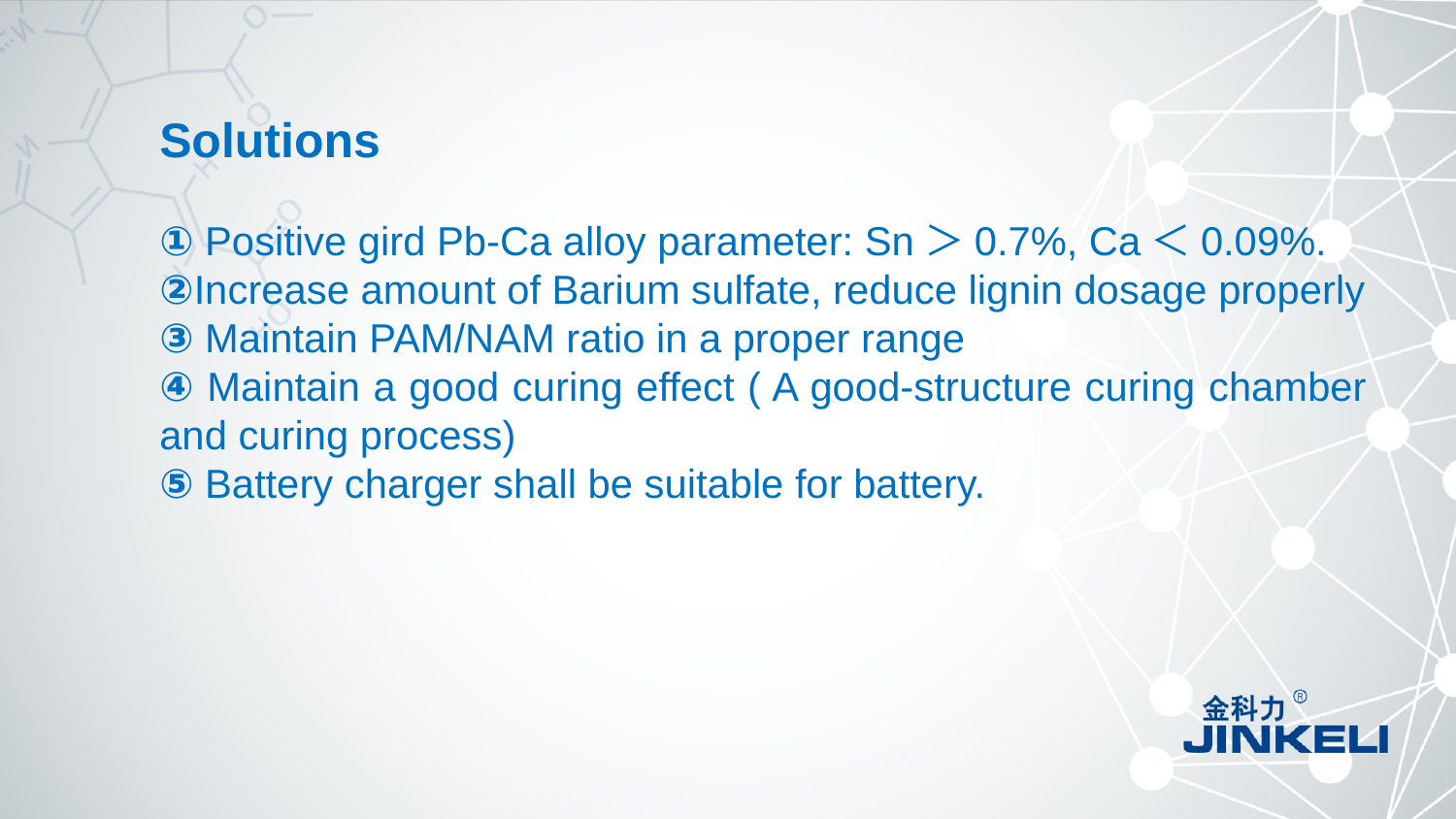

Solutions

① Positive gird Pb-Ca alloy parameter: Sn＞0.7%, Ca＜0.09%.
②Increase amount of Barium sulfate, reduce lignin dosage properly
③ Maintain PAM/NAM ratio in a proper range
④ Maintain a good curing effect ( A good-structure curing chamber and curing process)
⑤ Battery charger shall be suitable for battery.